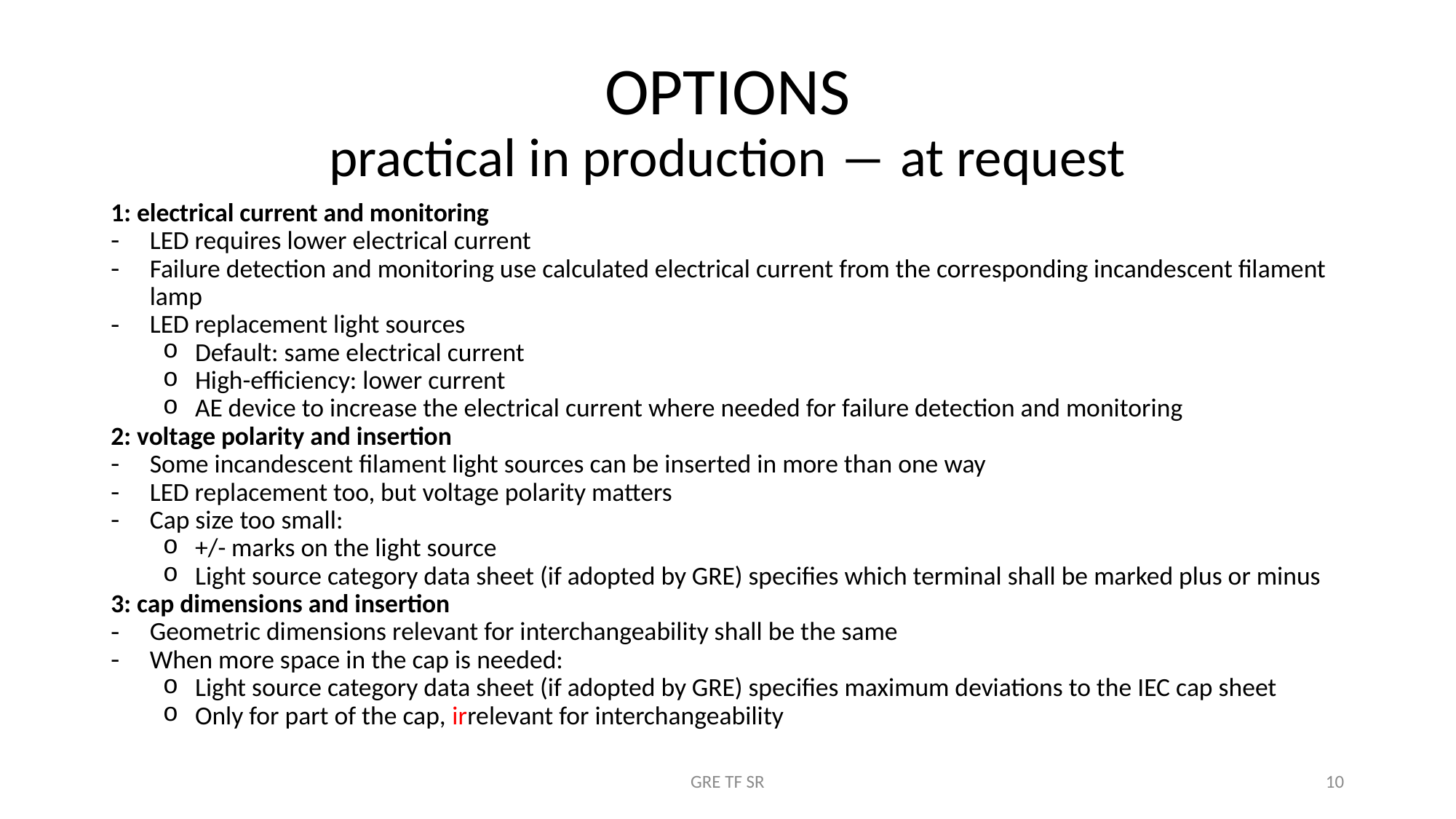

# OPTIONS practical in production ― at request
1: electrical current and monitoring
LED requires lower electrical current
Failure detection and monitoring use calculated electrical current from the corresponding incandescent filament lamp
LED replacement light sources
Default: same electrical current
High-efficiency: lower current
AE device to increase the electrical current where needed for failure detection and monitoring
2: voltage polarity and insertion
Some incandescent filament light sources can be inserted in more than one way
LED replacement too, but voltage polarity matters
Cap size too small:
+/- marks on the light source
Light source category data sheet (if adopted by GRE) specifies which terminal shall be marked plus or minus
3: cap dimensions and insertion
Geometric dimensions relevant for interchangeability shall be the same
When more space in the cap is needed:
Light source category data sheet (if adopted by GRE) specifies maximum deviations to the IEC cap sheet
Only for part of the cap, irrelevant for interchangeability
GRE TF SR
10